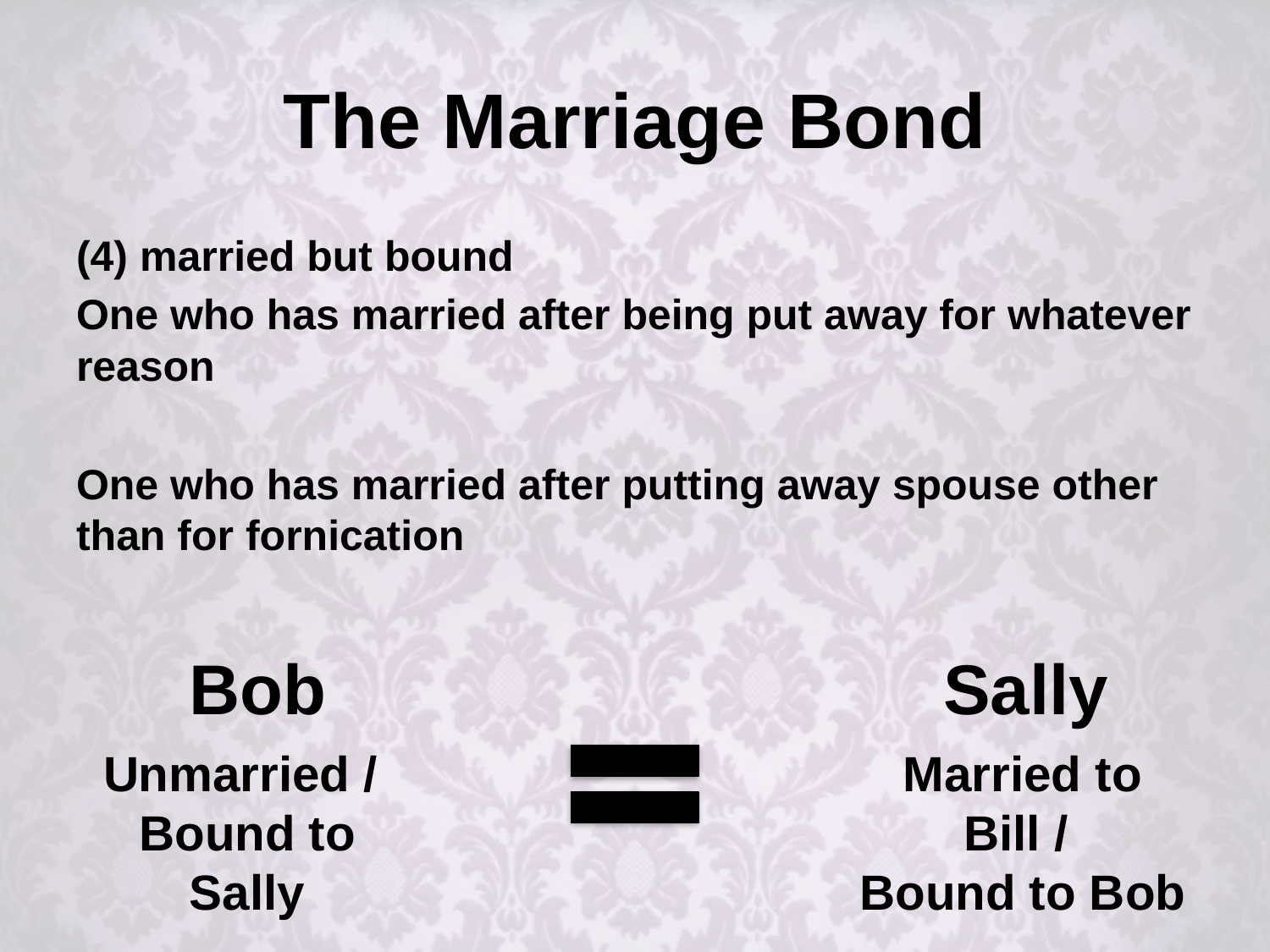

# The Marriage Bond
(4) married but bound
One who has married after being put away for whatever reason

One who has married after putting away spouse other than for fornication
Bob
Sally

Unmarried /
Bound to Sally
Married to Bill /
Bound to Bob